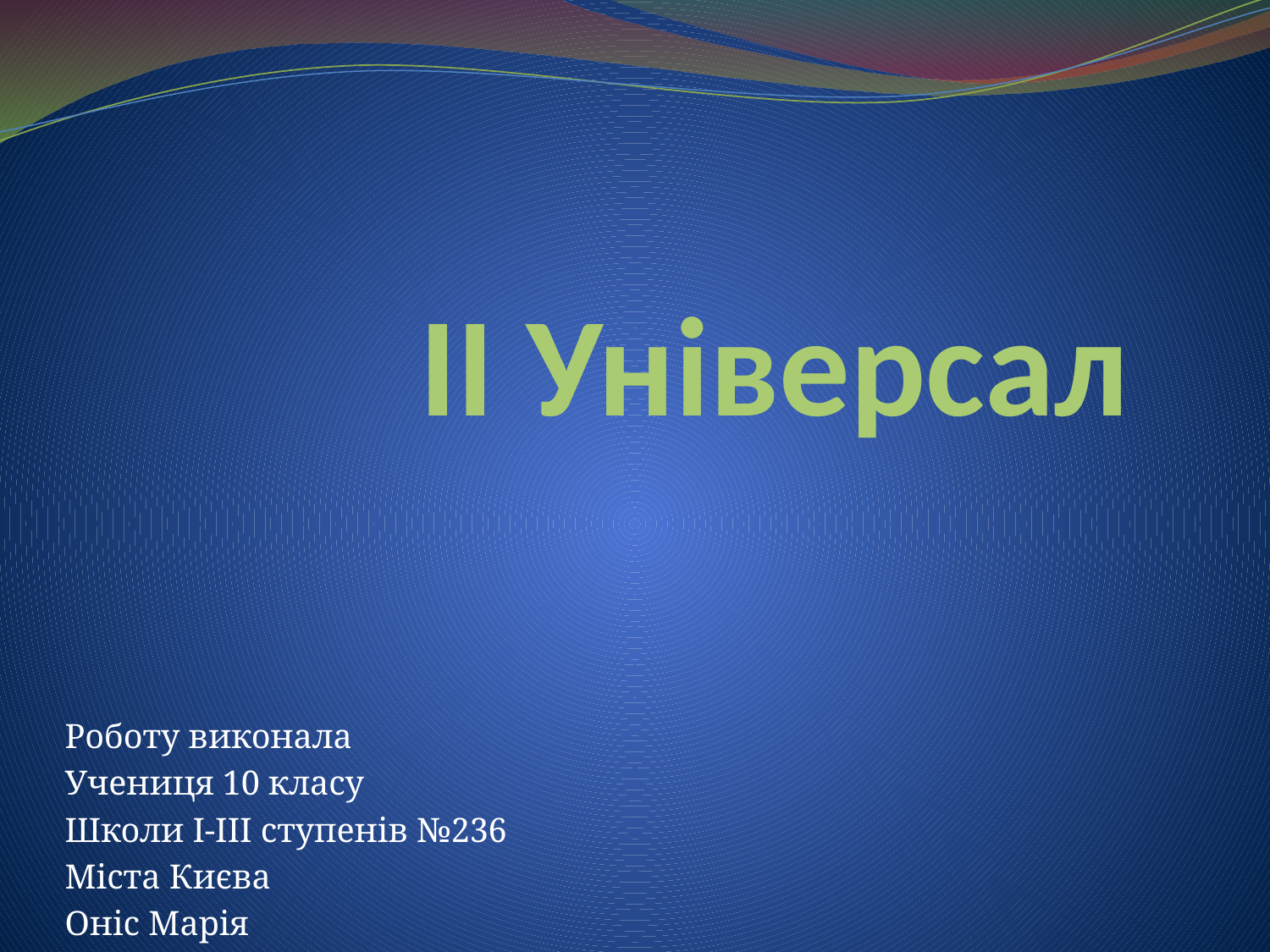

# ІІ Універсал
Роботу виконала
Учениця 10 класу
Школи І-ІІІ ступенів №236
Міста Києва
Оніс Марія